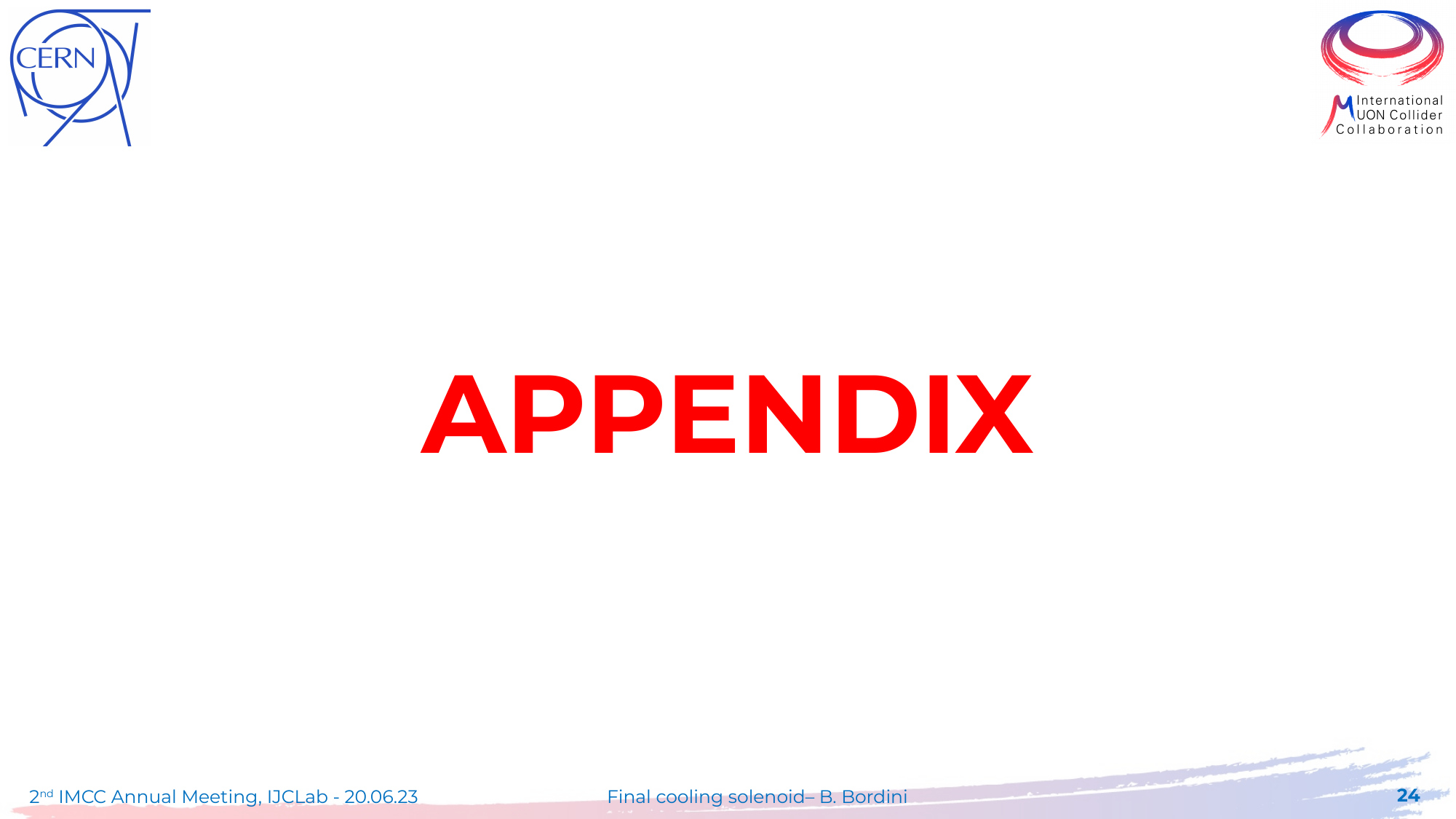

APPENDIX
24
2nd IMCC Annual Meeting, IJCLab - 20.06.23
 Final cooling solenoid– B. Bordini